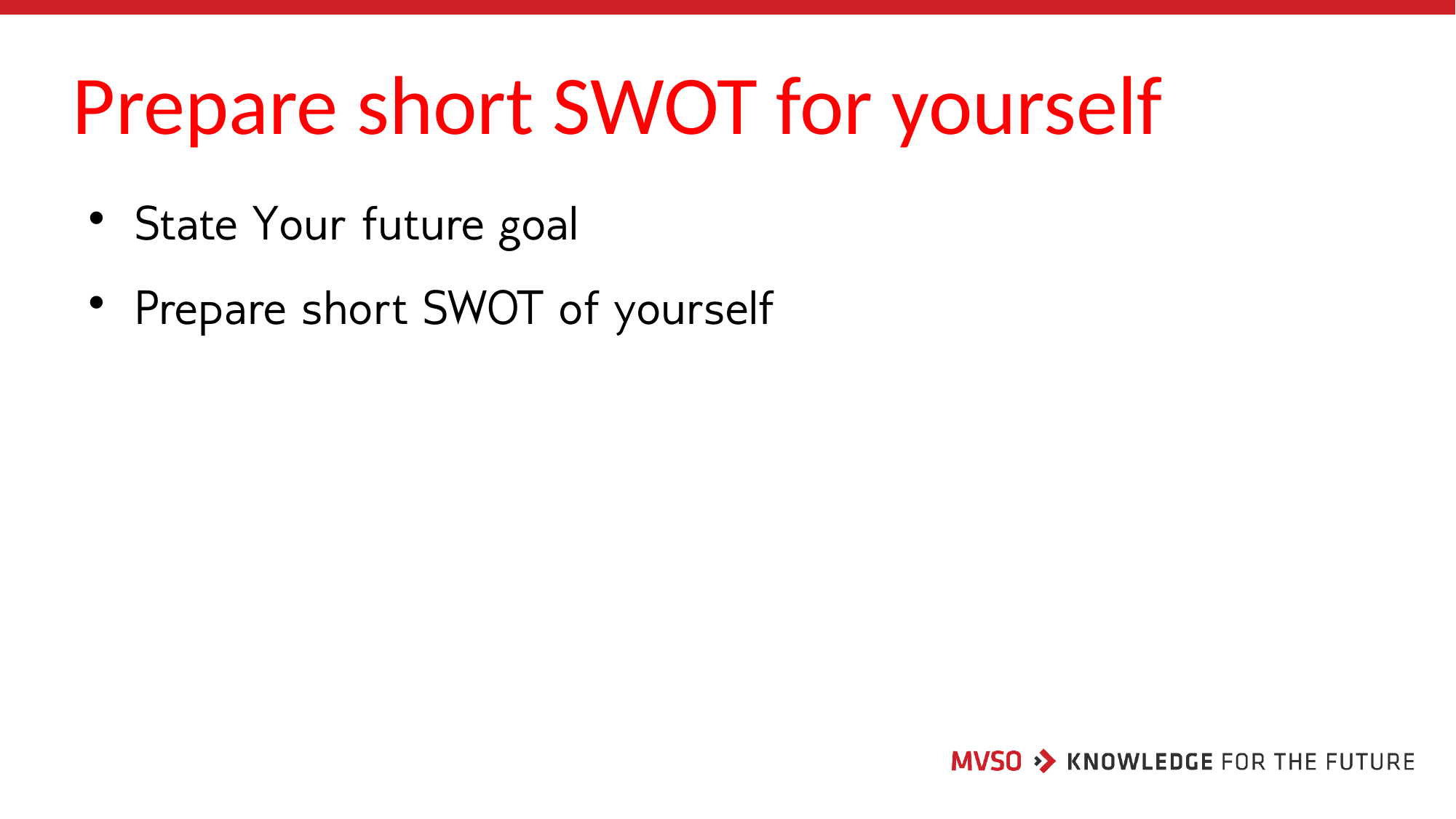

Prepare short SWOT for yourself
State Your future goal
Prepare short SWOT of yourself